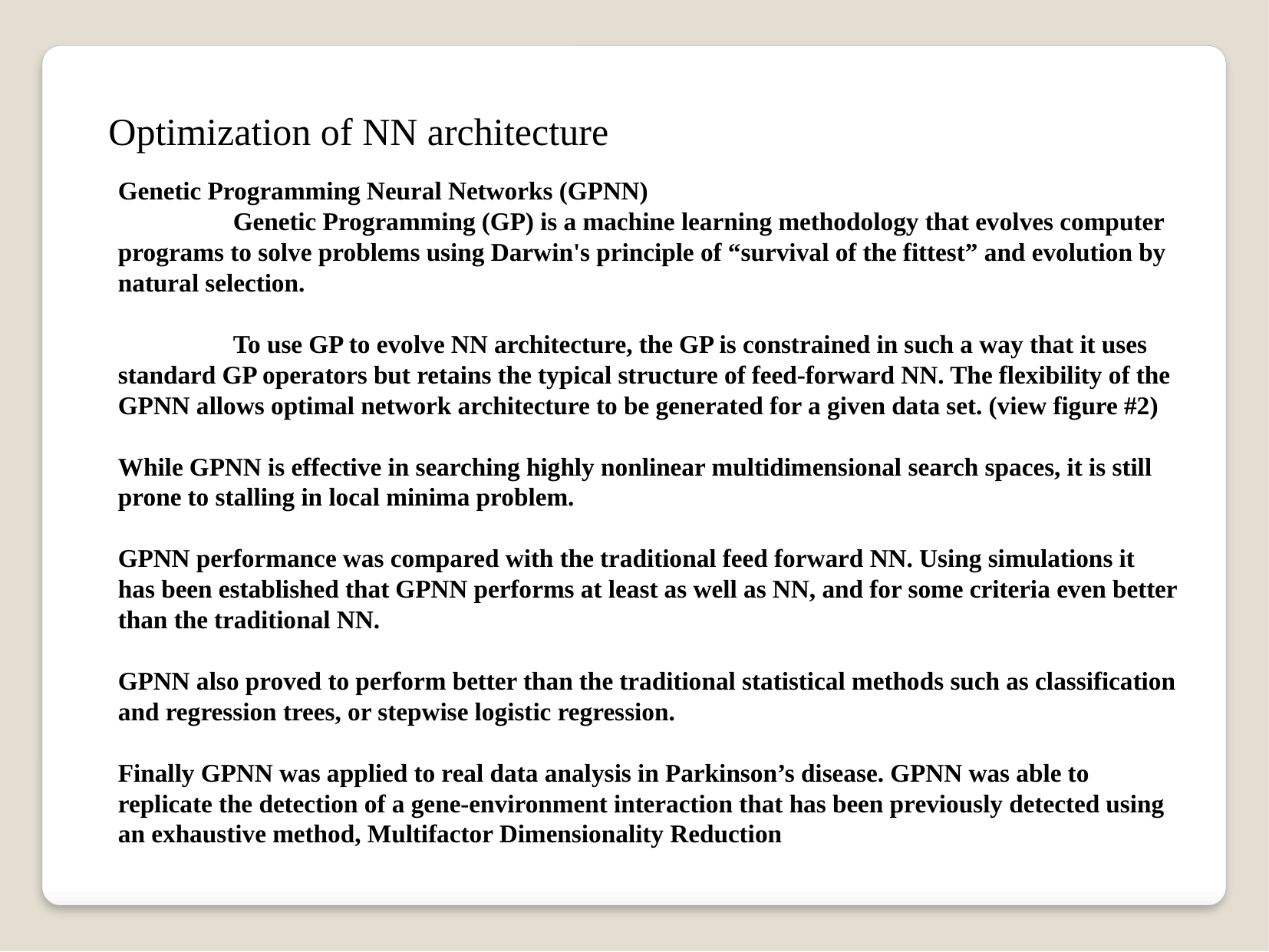

Optimization of NN architecture
Genetic Programming Neural Networks (GPNN)
	Genetic Programming (GP) is a machine learning methodology that evolves computer programs to solve problems using Darwin's principle of “survival of the fittest” and evolution by natural selection.

	To use GP to evolve NN architecture, the GP is constrained in such a way that it uses standard GP operators but retains the typical structure of feed-forward NN. The flexibility of the GPNN allows optimal network architecture to be generated for a given data set. (view figure #2)

While GPNN is effective in searching highly nonlinear multidimensional search spaces, it is still prone to stalling in local minima problem.

GPNN performance was compared with the traditional feed forward NN. Using simulations it has been established that GPNN performs at least as well as NN, and for some criteria even better than the traditional NN.

GPNN also proved to perform better than the traditional statistical methods such as classification and regression trees, or stepwise logistic regression.

Finally GPNN was applied to real data analysis in Parkinson’s disease. GPNN was able to replicate the detection of a gene-environment interaction that has been previously detected using an exhaustive method, Multifactor Dimensionality Reduction